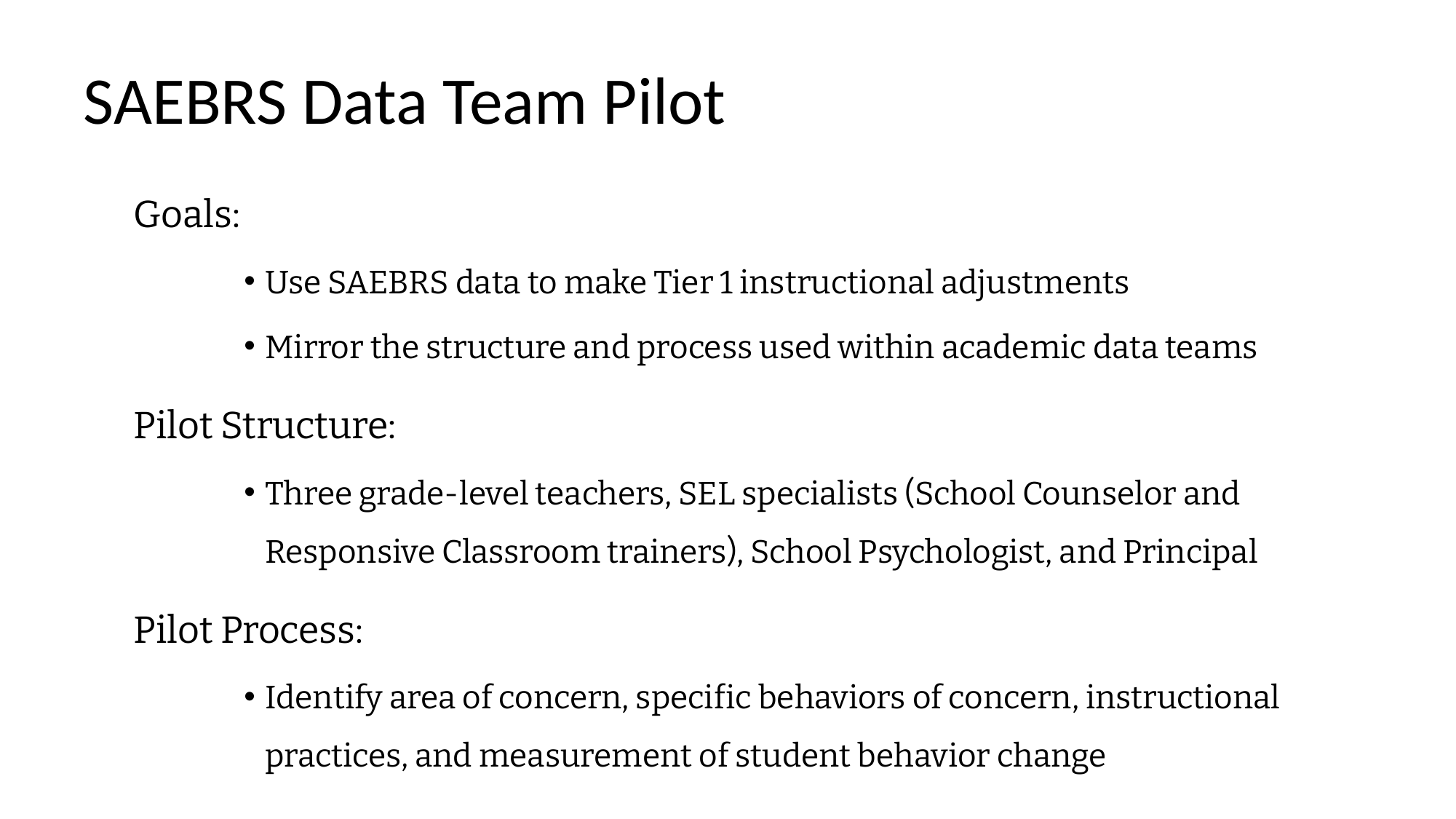

# SAEBRS Data Team Pilot
Goals:
Use SAEBRS data to make Tier 1 instructional adjustments
Mirror the structure and process used within academic data teams
Pilot Structure:
Three grade-level teachers, SEL specialists (School Counselor and Responsive Classroom trainers), School Psychologist, and Principal
Pilot Process:
Identify area of concern, specific behaviors of concern, instructional practices, and measurement of student behavior change